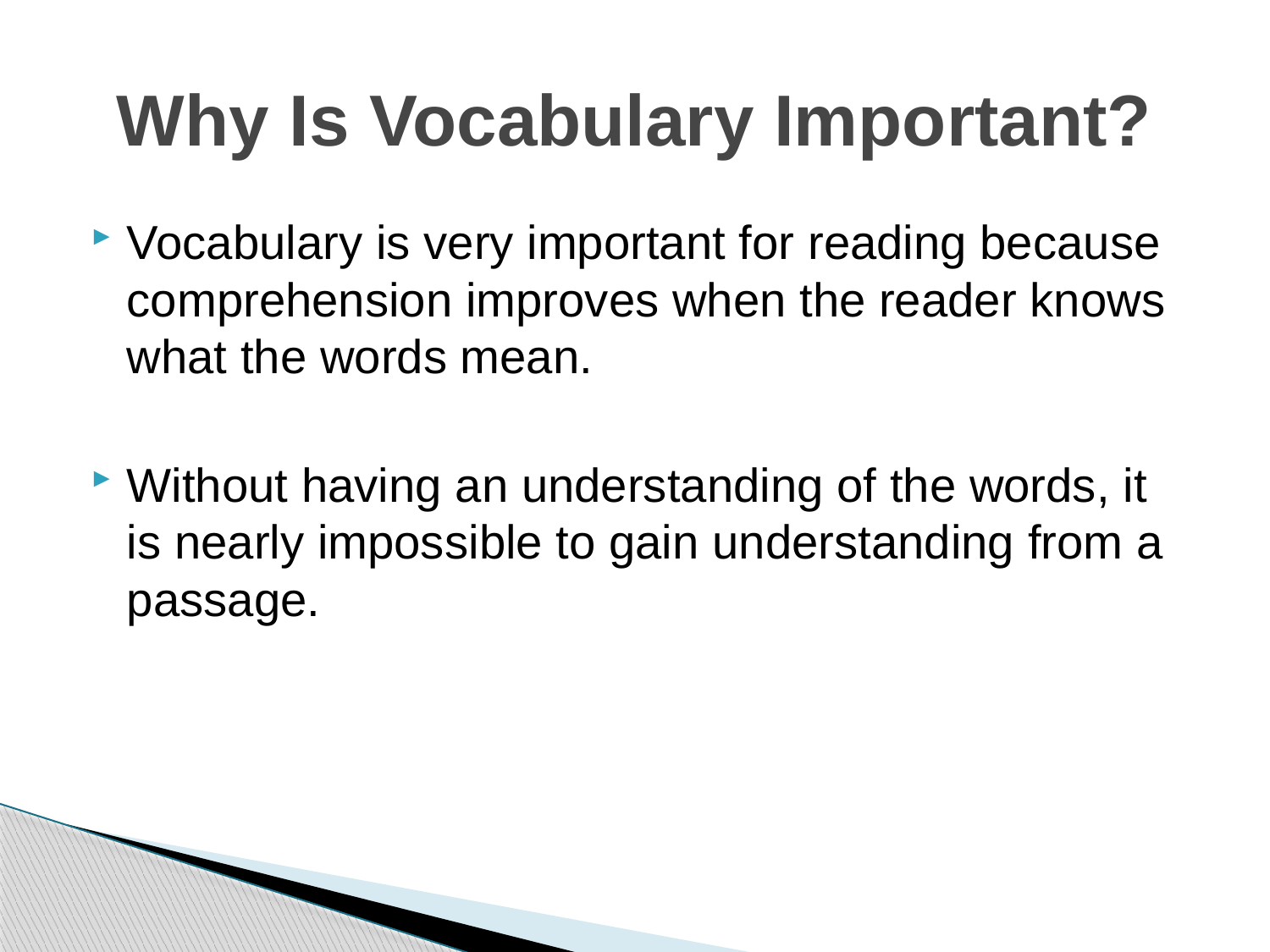

# Why Is Vocabulary Important?
Vocabulary is very important for reading because comprehension improves when the reader knows what the words mean.

Without having an understanding of the words, it is nearly impossible to gain understanding from a passage.